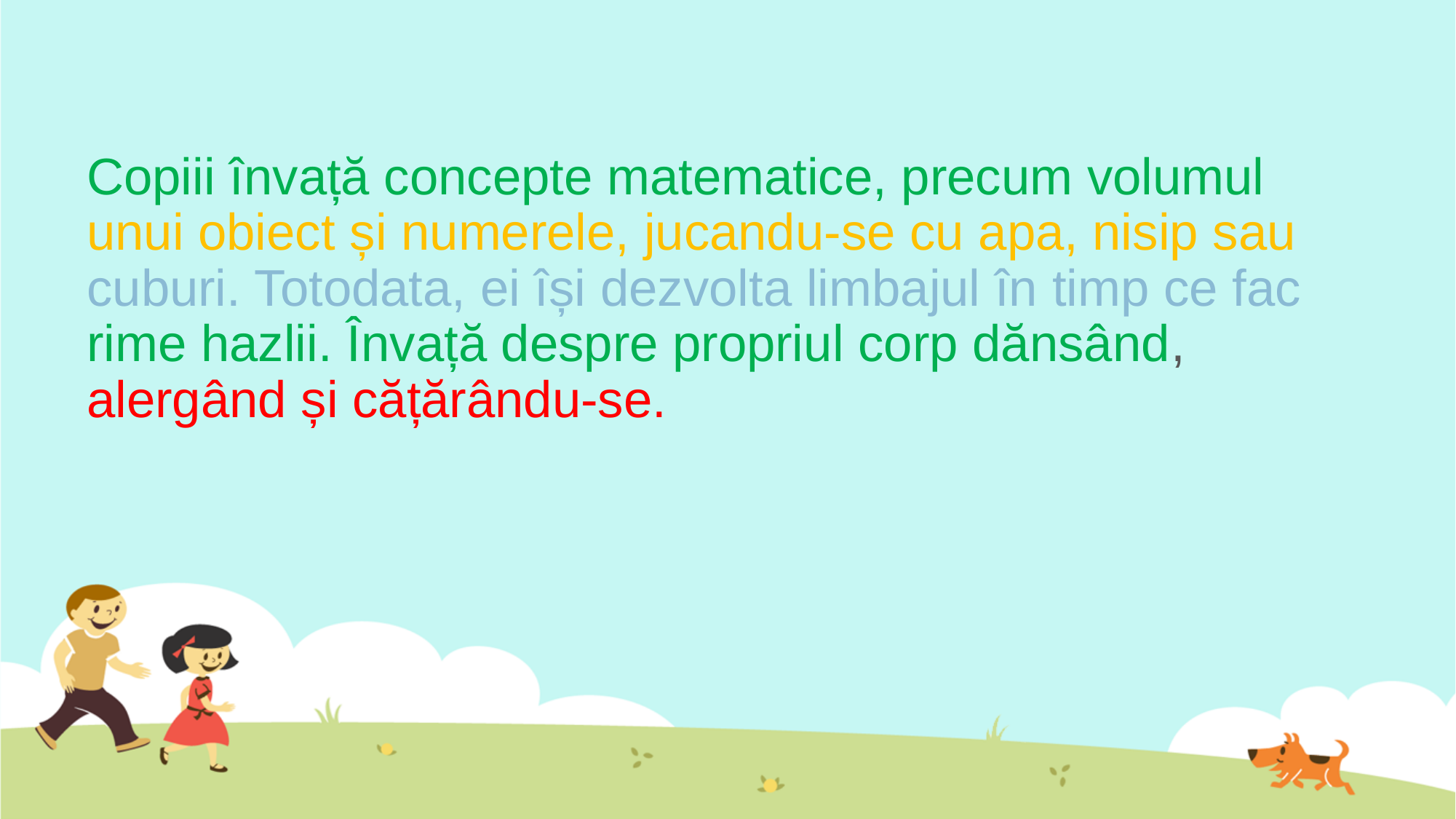

# Copiii învață concepte matematice, precum volumul unui obiect și numerele, jucandu-se cu apa, nisip sau cuburi. Totodata, ei își dezvolta limbajul în timp ce fac rime hazlii. Învață despre propriul corp dănsând, alergând și cățărându-se.